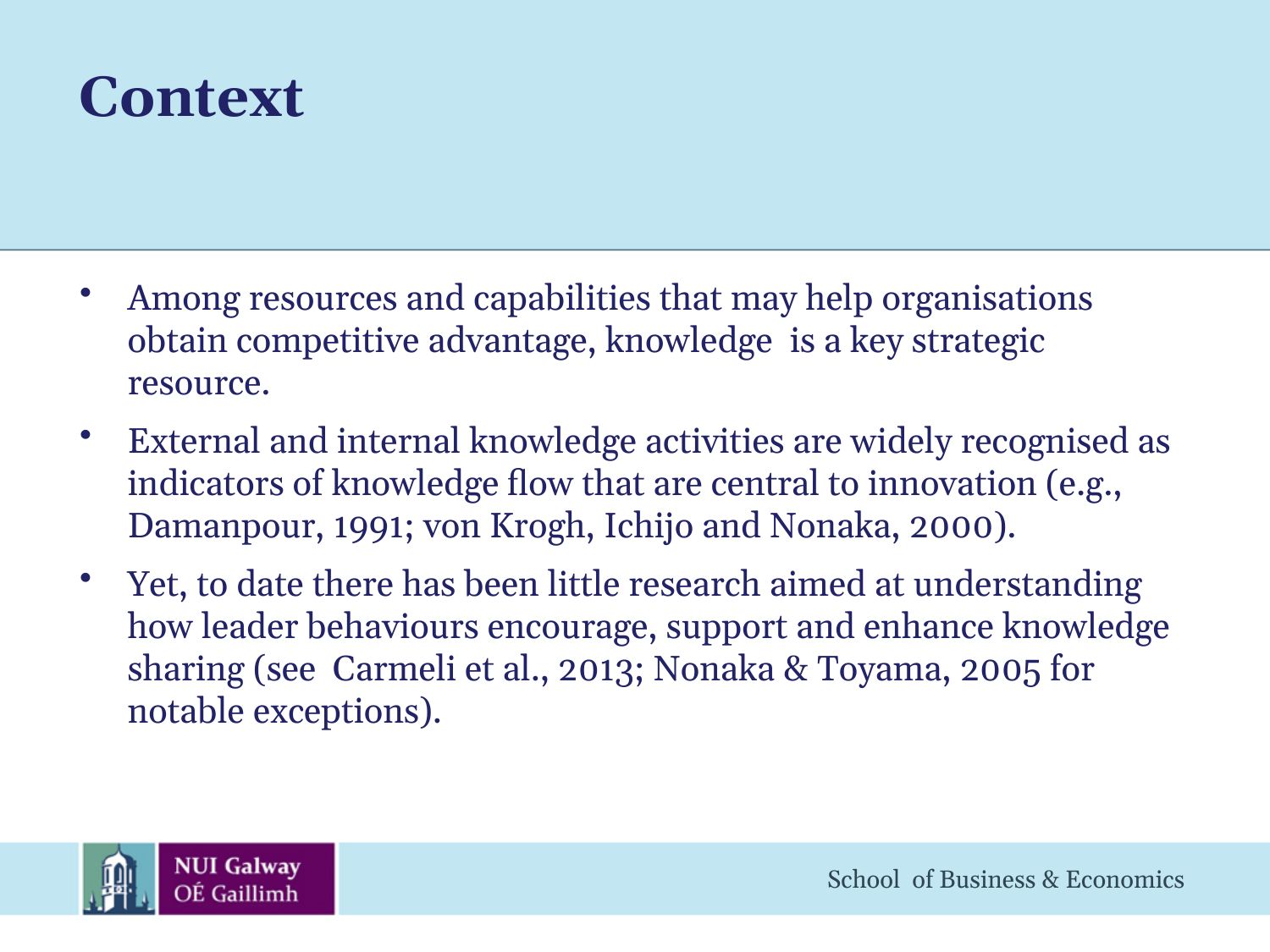

# Context
Among resources and capabilities that may help organisations obtain competitive advantage, knowledge  is a key strategic resource.
External and internal knowledge activities are widely recognised as indicators of knowledge flow that are central to innovation (e.g., Damanpour, 1991; von Krogh, Ichijo and Nonaka, 2000).
Yet, to date there has been little research aimed at understanding how leader behaviours encourage, support and enhance knowledge sharing (see  Carmeli et al., 2013; Nonaka & Toyama, 2005 for notable exceptions).
School  of Business & Economics